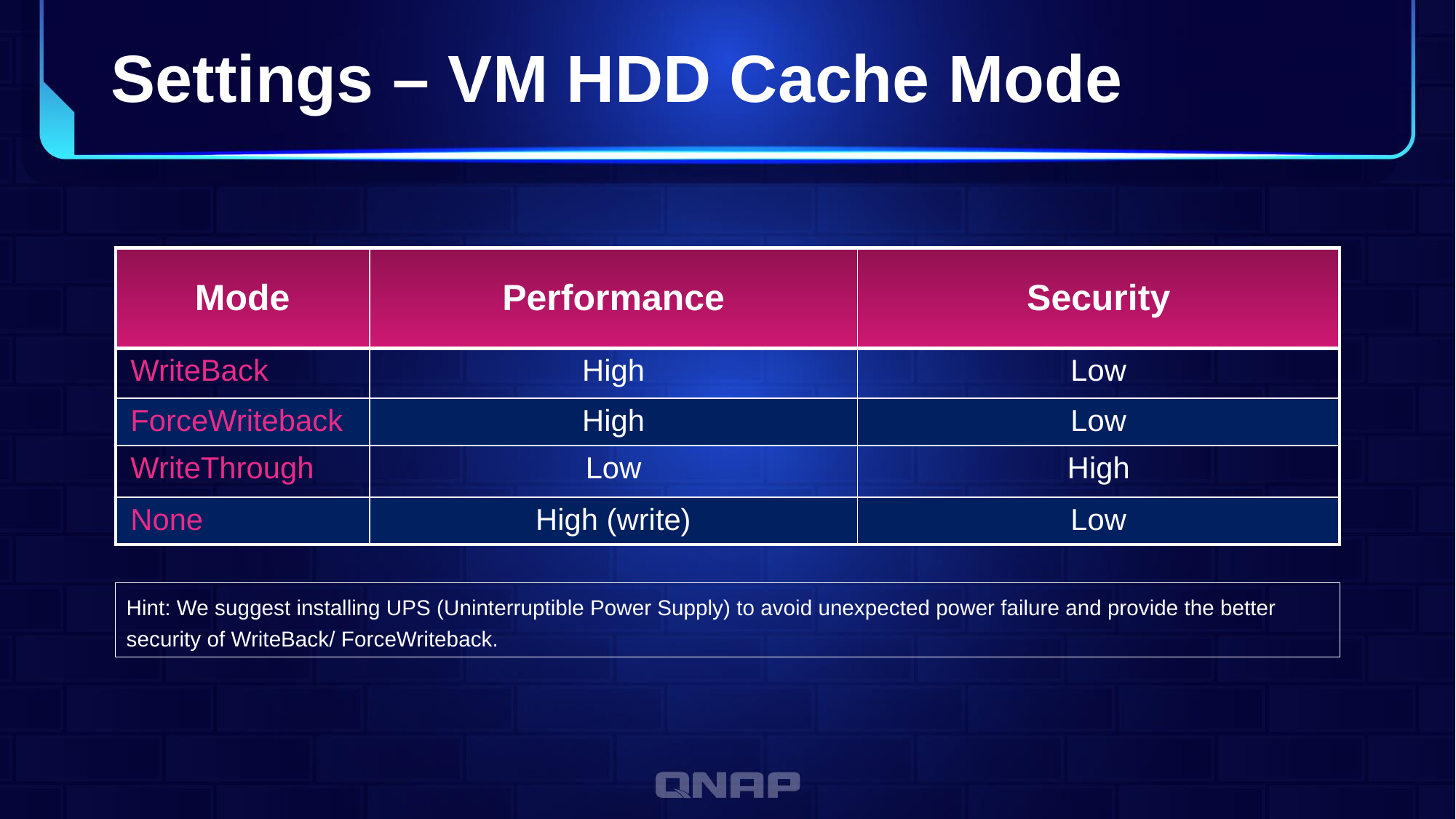

# Settings – VM HDD Cache Mode
| Mode | Performance | Security |
| --- | --- | --- |
| WriteBack | High | Low |
| ForceWriteback | High | Low |
| WriteThrough | Low | High |
| None | High (write) | Low |
Hint: We suggest installing UPS (Uninterruptible Power Supply) to avoid unexpected power failure and provide the better security of WriteBack/ ForceWriteback.